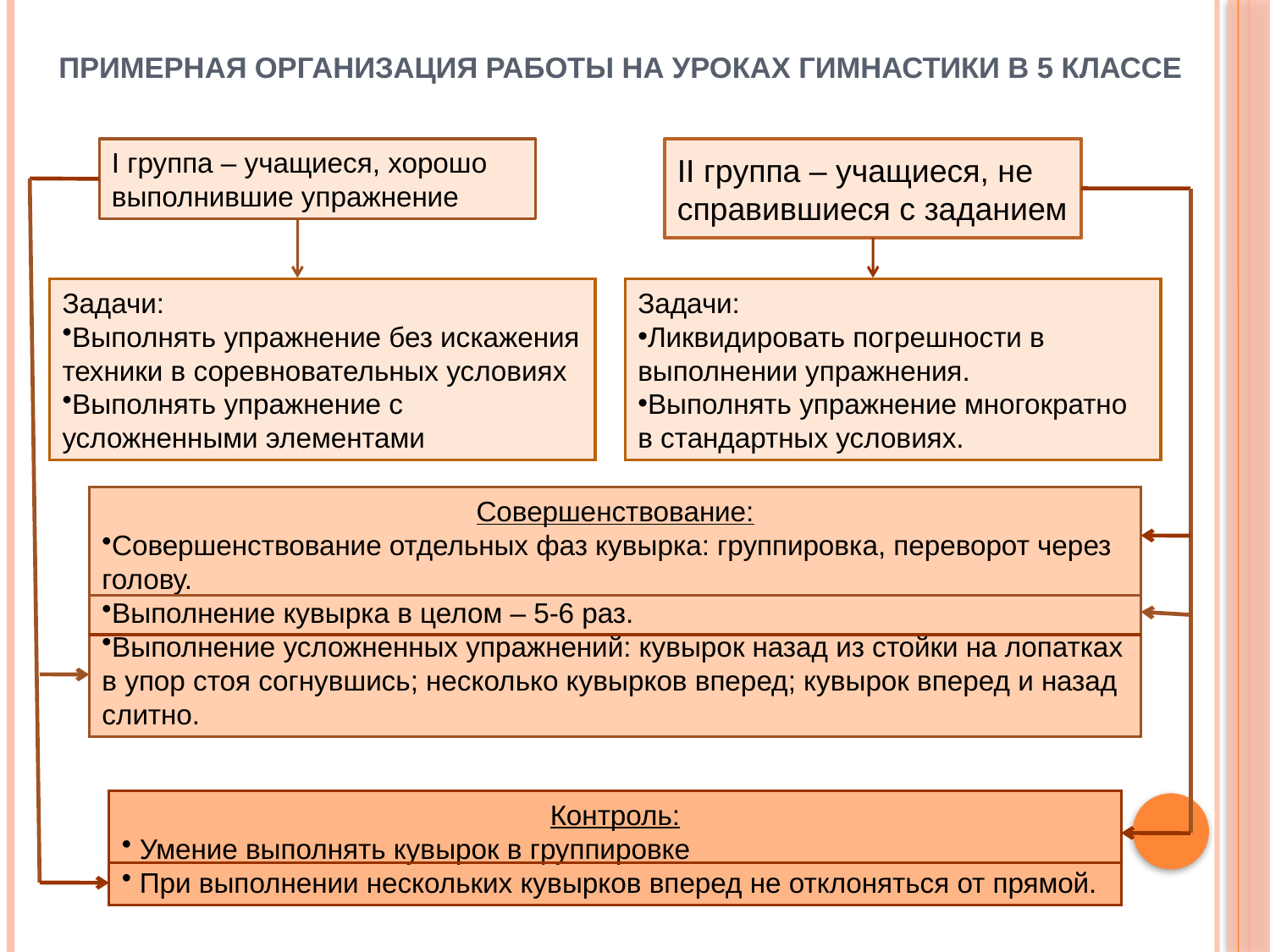

# Примерная организация работы на уроках гимнастики в 5 классе
I группа – учащиеся, хорошо выполнившие упражнение
II группа – учащиеся, не справившиеся с заданием
Задачи:
Выполнять упражнение без искажения техники в соревновательных условиях
Выполнять упражнение с усложненными элементами
Задачи:
Ликвидировать погрешности в выполнении упражнения.
Выполнять упражнение многократно в стандартных условиях.
Совершенствование:
Совершенствование отдельных фаз кувырка: группировка, переворот через голову.
Выполнение кувырка в целом – 5-6 раз.
Выполнение усложненных упражнений: кувырок назад из стойки на лопатках в упор стоя согнувшись; несколько кувырков вперед; кувырок вперед и назад слитно.
Контроль:
 Умение выполнять кувырок в группировке
 При выполнении нескольких кувырков вперед не отклоняться от прямой.